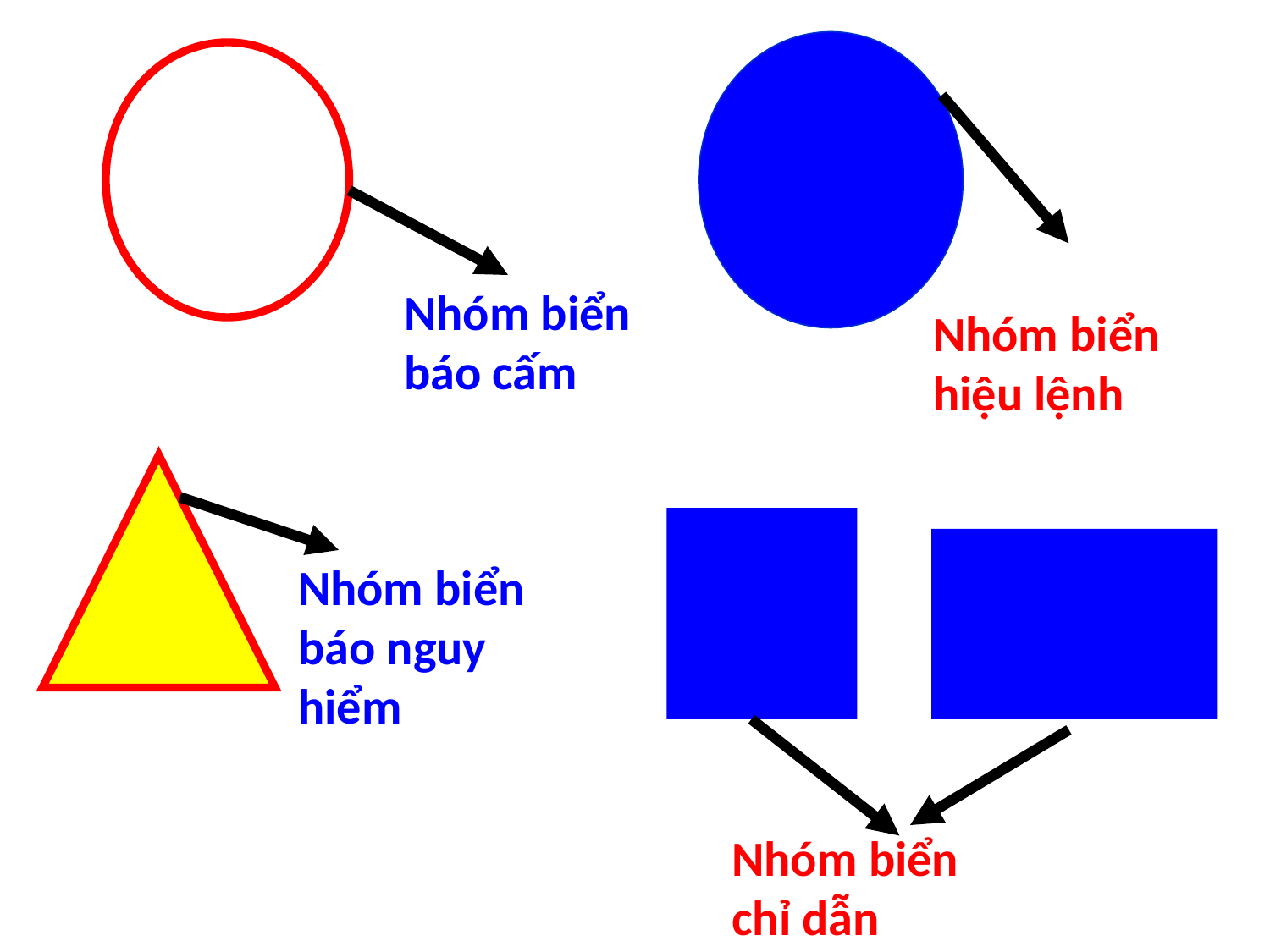

#

Nhóm biển báo cấm
Nhóm biển hiệu lệnh

Nhóm biển báo nguy hiểm

Nhóm biển chỉ dẫn